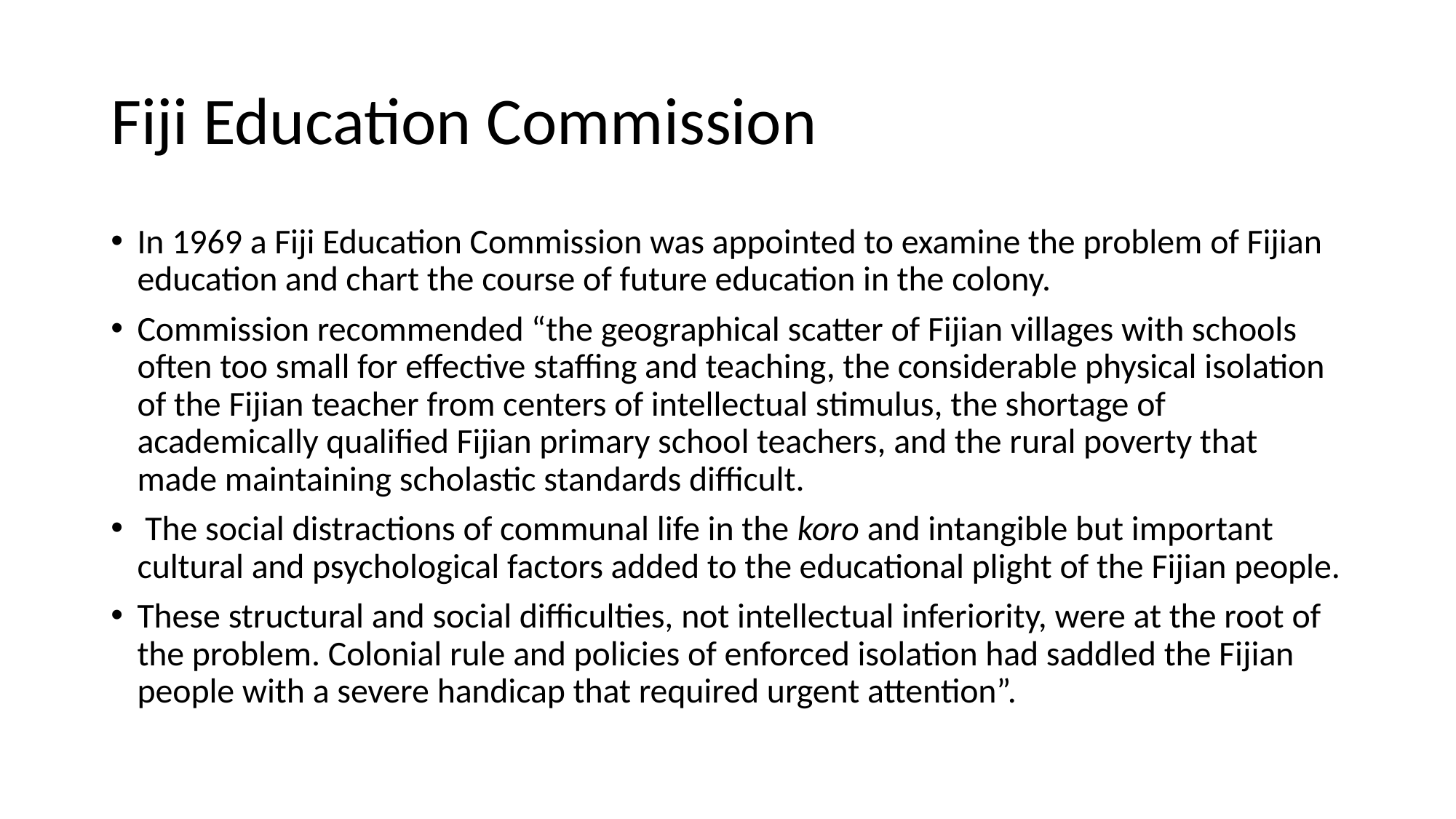

# Fiji Education Commission
In 1969 a Fiji Education Commission was appointed to examine the problem of Fijian education and chart the course of future education in the colony.
Commission recommended “the geographical scatter of Fijian villages with schools often too small for effective staffing and teaching, the considerable physical isolation of the Fijian teacher from centers of intellectual stimulus, the shortage of academically qualified Fijian primary school teachers, and the rural poverty that made maintaining scholastic standards difficult.
 The social distractions of communal life in the koro and intangible but important cultural and psychological factors added to the educational plight of the Fijian people.
These structural and social difficulties, not intellectual inferiority, were at the root of the problem. Colonial rule and policies of enforced isolation had saddled the Fijian people with a severe handicap that required urgent attention”.